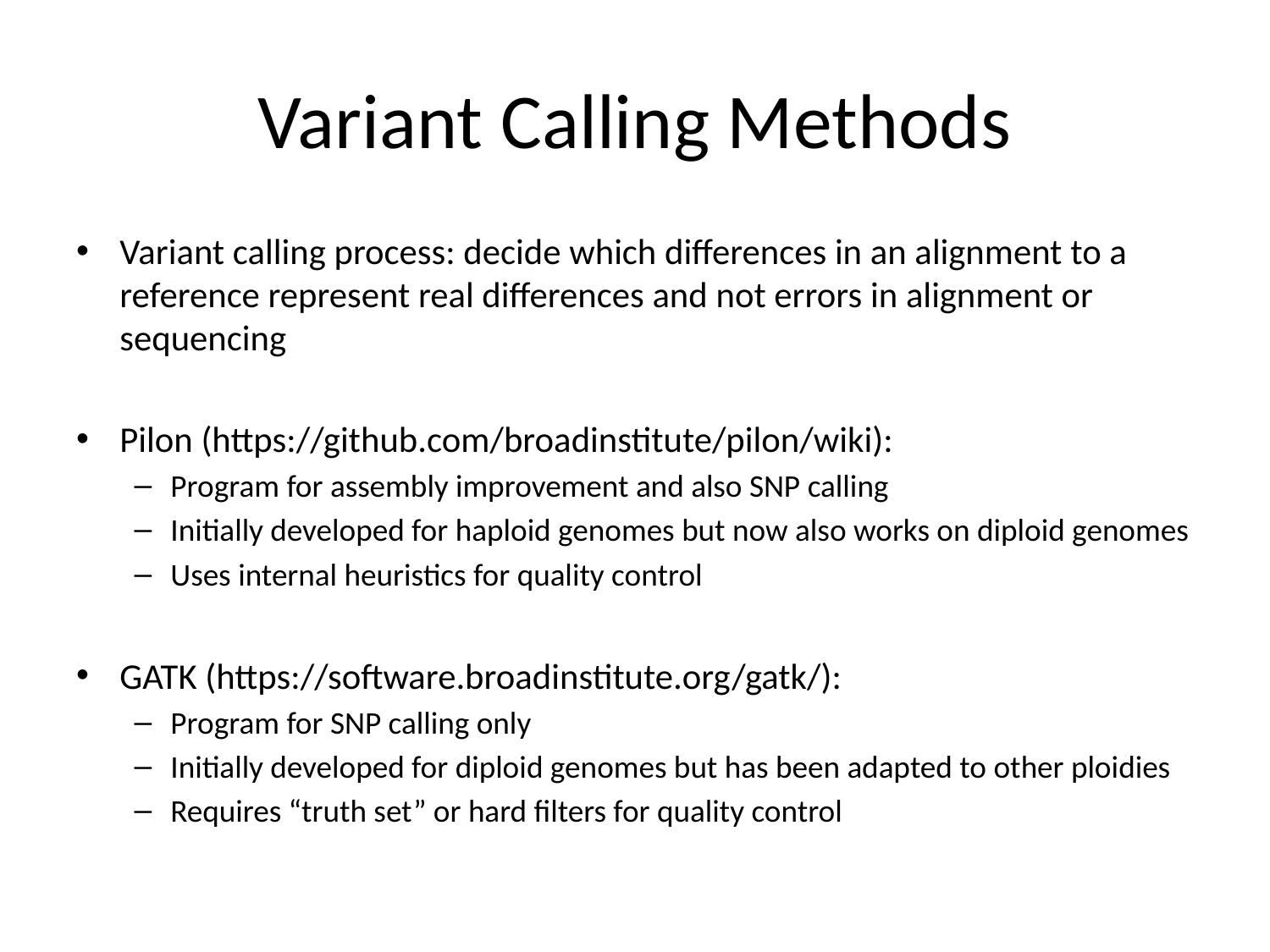

# Variant Calling Methods
Variant calling process: decide which differences in an alignment to a reference represent real differences and not errors in alignment or sequencing

Pilon (https://github.com/broadinstitute/pilon/wiki):
Program for assembly improvement and also SNP calling
Initially developed for haploid genomes but now also works on diploid genomes
Uses internal heuristics for quality control

GATK (https://software.broadinstitute.org/gatk/):
Program for SNP calling only
Initially developed for diploid genomes but has been adapted to other ploidies
Requires “truth set” or hard filters for quality control